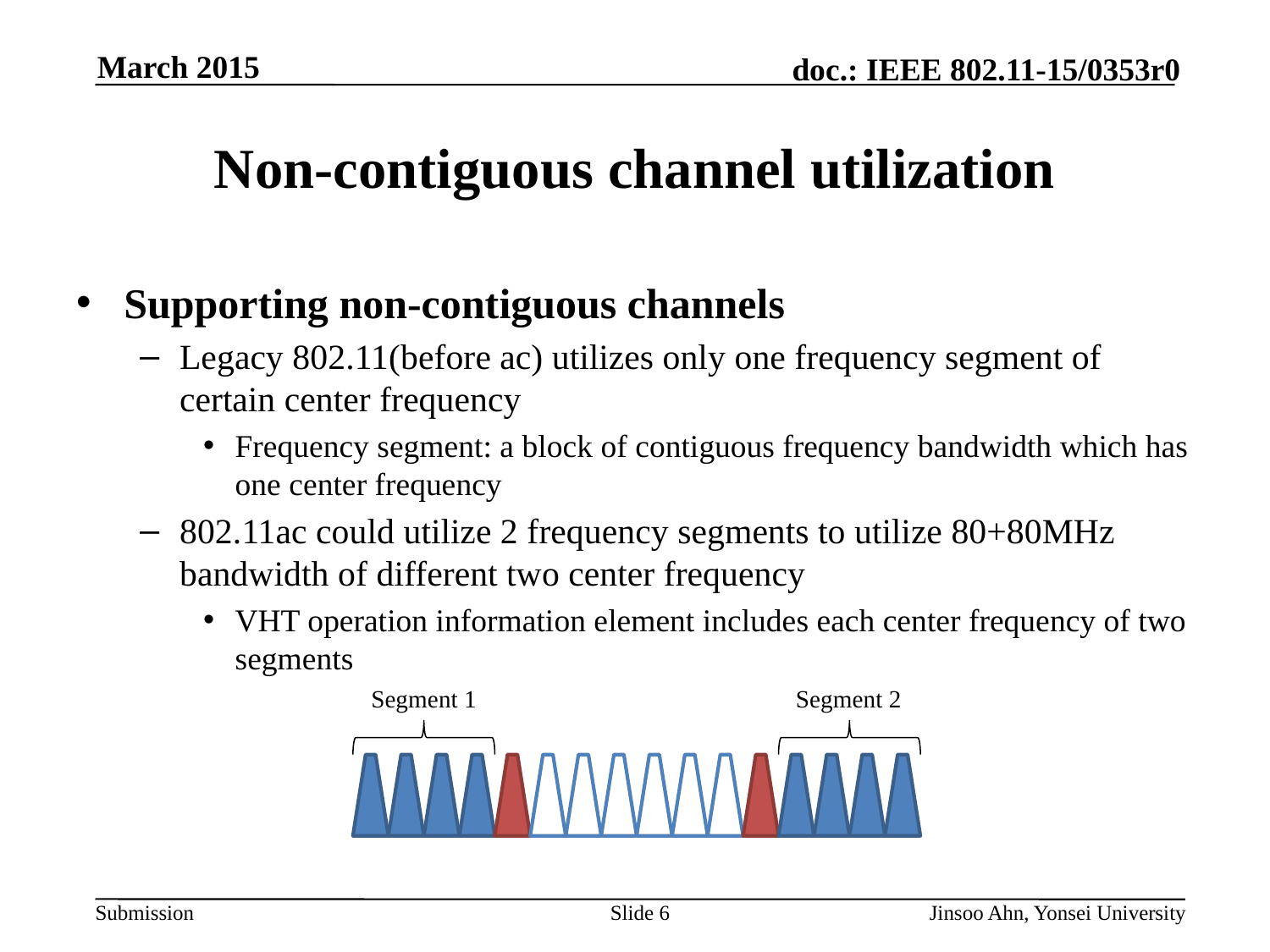

# Non-contiguous channel utilization
Supporting non-contiguous channels
Legacy 802.11(before ac) utilizes only one frequency segment of certain center frequency
Frequency segment: a block of contiguous frequency bandwidth which has one center frequency
802.11ac could utilize 2 frequency segments to utilize 80+80MHz bandwidth of different two center frequency
VHT operation information element includes each center frequency of two segments

Segment 1
Segment 2